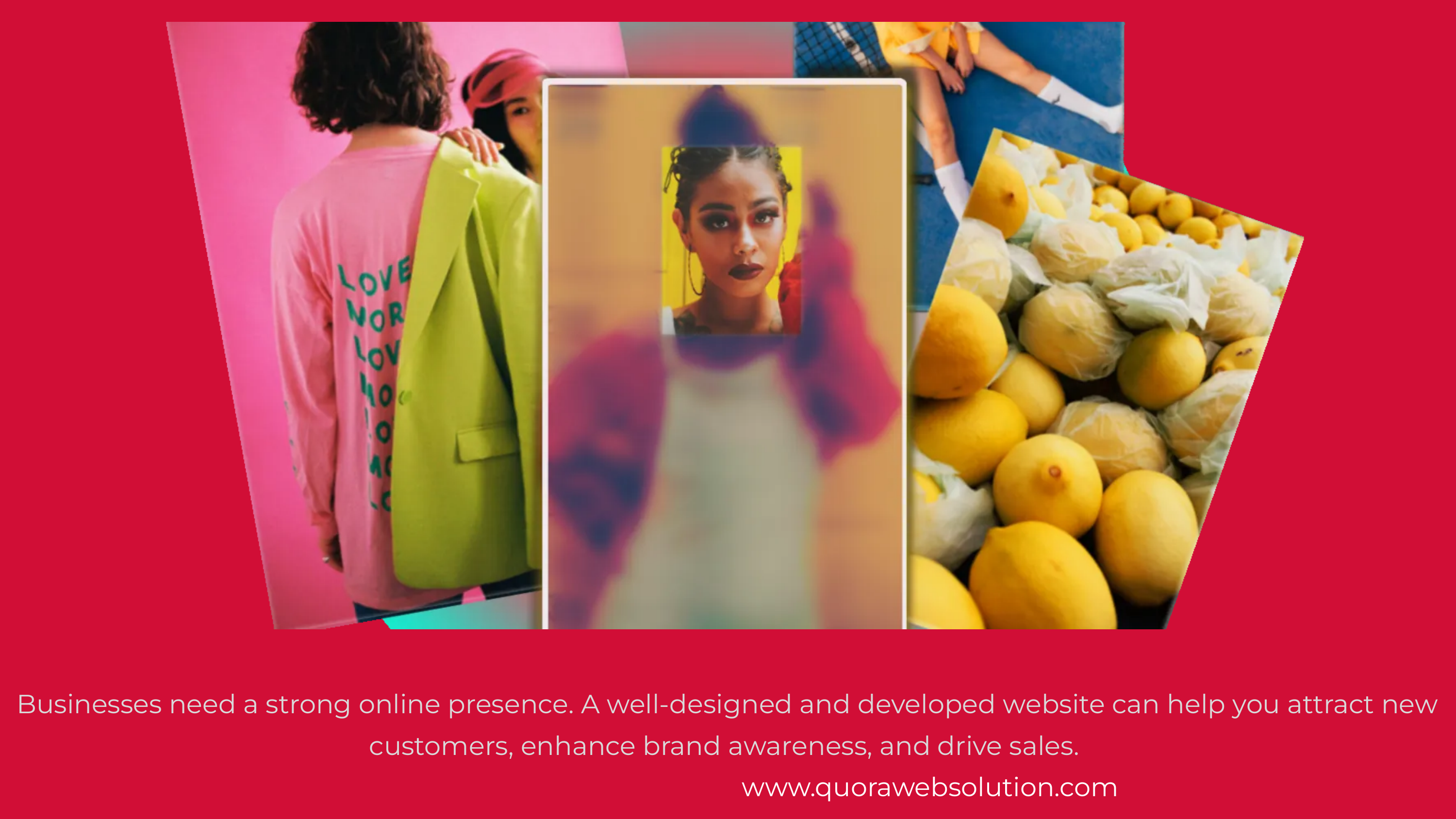

Businesses need a strong online presence. A well-designed and developed website can help you attract new customers, enhance brand awareness, and drive sales.

www.quorawebsolution.com